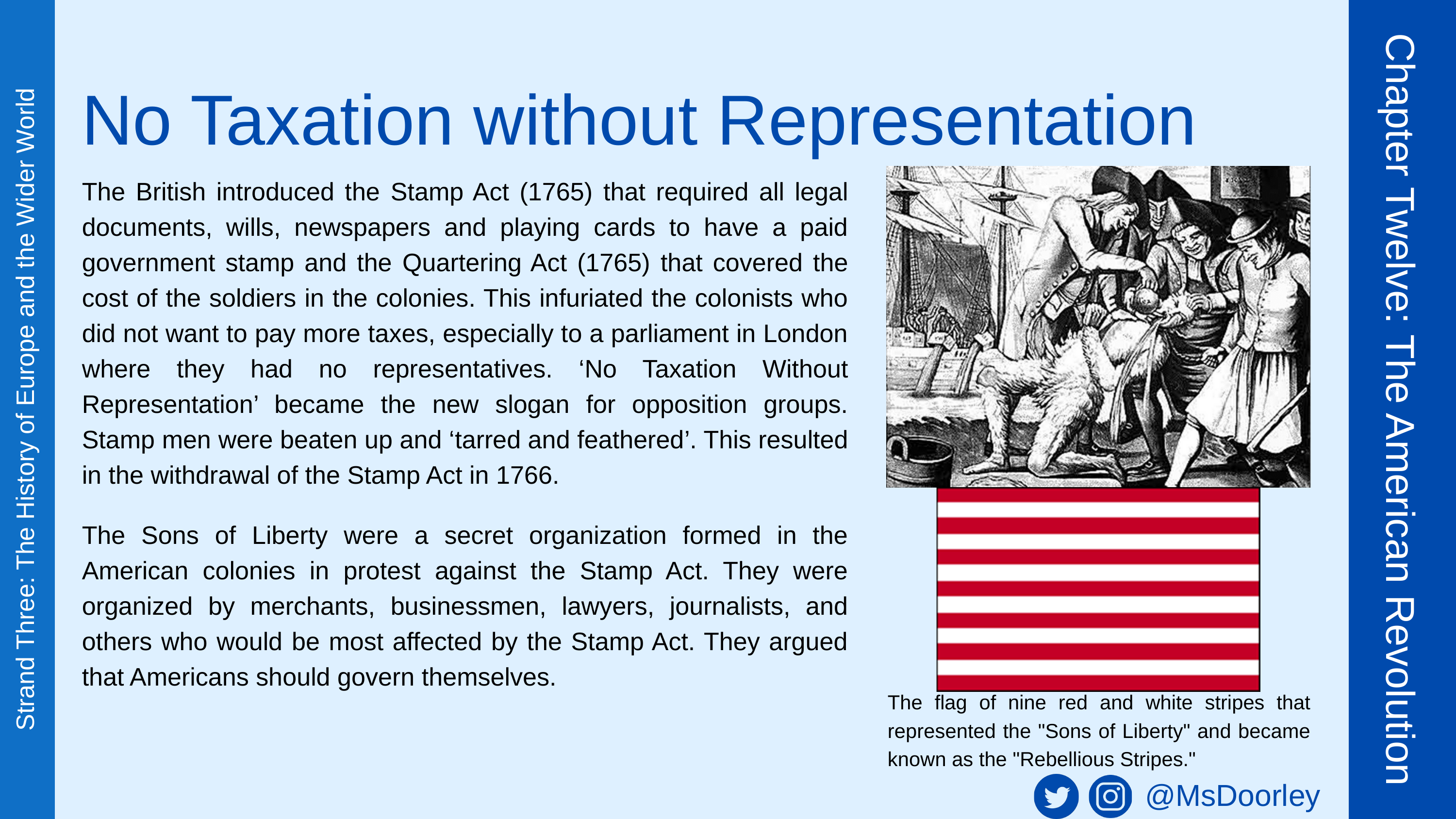

No Taxation without Representation

The British introduced the Stamp Act (1765) that required all legal documents, wills, newspapers and playing cards to have a paid government stamp and the Quartering Act (1765) that covered the cost of the soldiers in the colonies. This infuriated the colonists who did not want to pay more taxes, especially to a parliament in London where they had no representatives. ‘No Taxation Without Representation’ became the new slogan for opposition groups. Stamp men were beaten up and ‘tarred and feathered’. This resulted in the withdrawal of the Stamp Act in 1766.
Chapter Twelve: The American Revolution
Strand Three: The History of Europe and the Wider World

The Sons of Liberty were a secret organization formed in the American colonies in protest against the Stamp Act. They were organized by merchants, businessmen, lawyers, journalists, and others who would be most affected by the Stamp Act. They argued that Americans should govern themselves.
The flag of nine red and white stripes that represented the "Sons of Liberty" and became known as the "Rebellious Stripes."

@MsDoorley